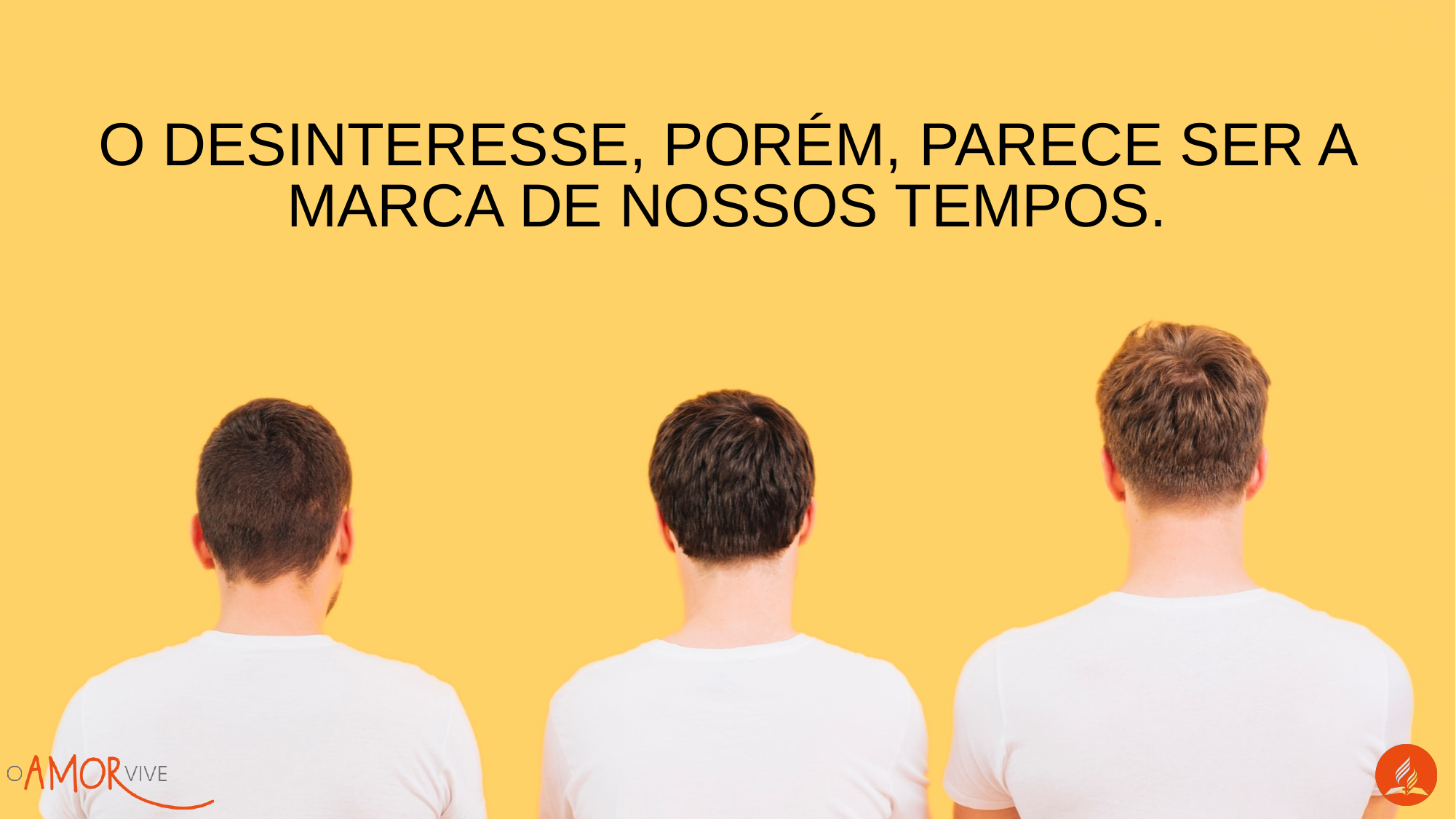

O desinteresse, porém, parece ser a marca de nossos tempos.